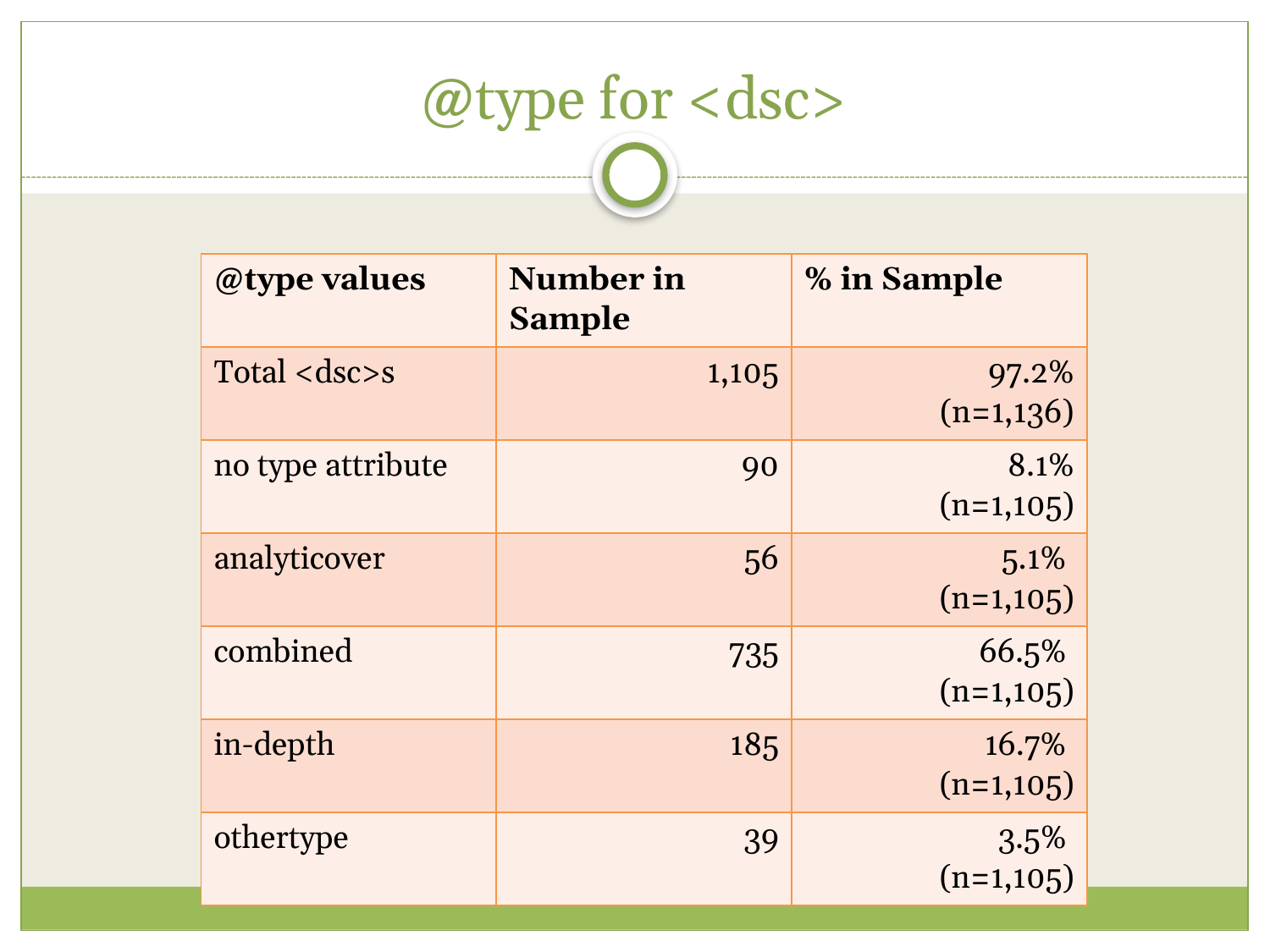

# @type for <dsc>
| @type values | Number in Sample | % in Sample |
| --- | --- | --- |
| Total <dsc>s | 1,105 | 97.2% (n=1,136) |
| no type attribute | 90 | 8.1% (n=1,105) |
| analyticover | 56 | 5.1% (n=1,105) |
| combined | 735 | 66.5% (n=1,105) |
| in-depth | 185 | 16.7% (n=1,105) |
| othertype | 39 | 3.5% (n=1,105) |